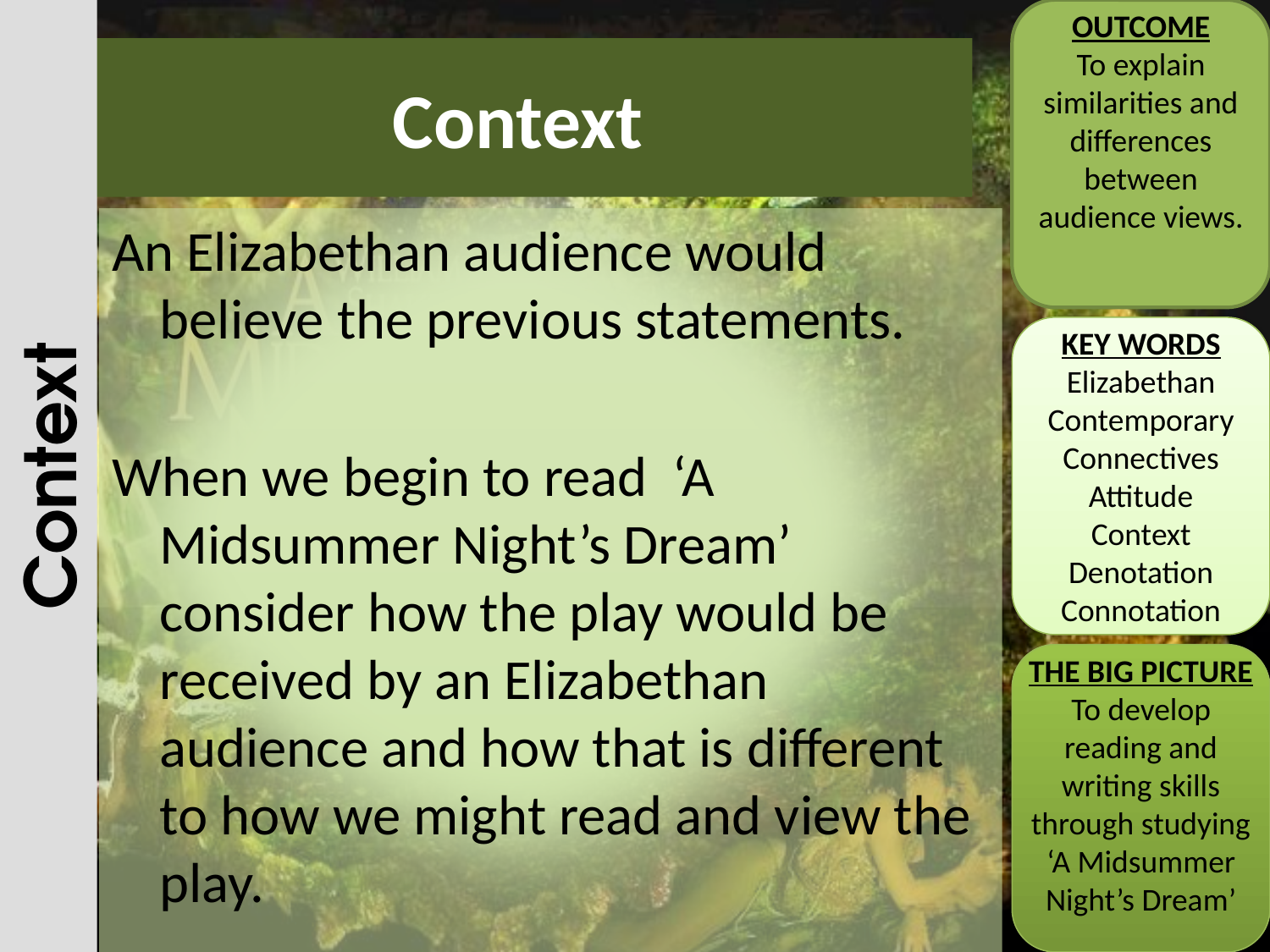

OUTCOME
To explain similarities and differences between audience views.
# Context
An Elizabethan audience would believe the previous statements.

When we begin to read  ‘A Midsummer Night’s Dream’ consider how the play would be received by an Elizabethan audience and how that is different to how we might read and view the play.
KEY WORDS
Elizabethan
Contemporary
Connectives
Attitude
Context
Denotation
Connotation
Context
THE BIG PICTURE
To develop reading and writing skills through studying ‘A Midsummer Night’s Dream’